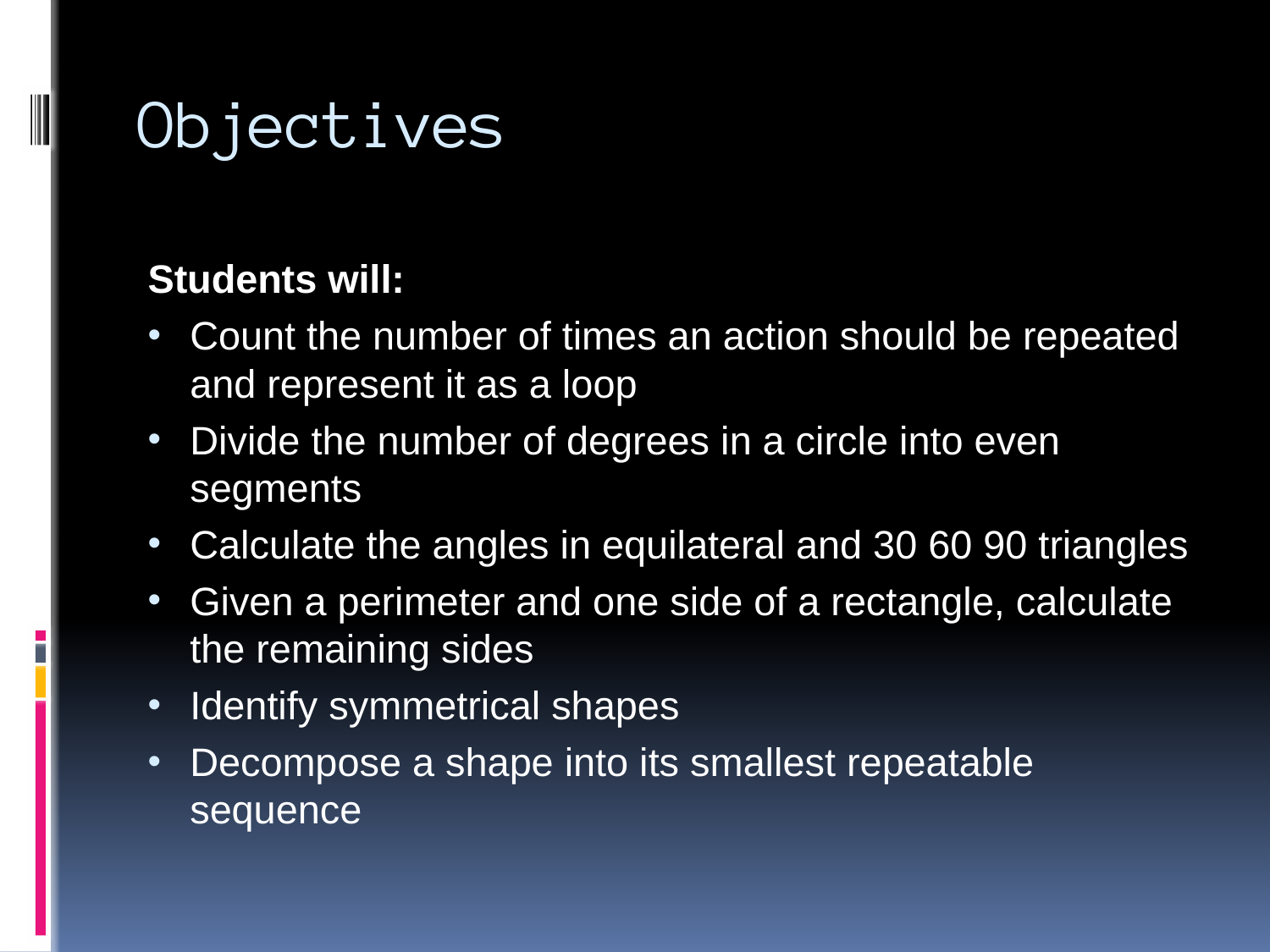

# Objectives
Students will:
Count the number of times an action should be repeated and represent it as a loop
Divide the number of degrees in a circle into even segments
Calculate the angles in equilateral and 30 60 90 triangles
Given a perimeter and one side of a rectangle, calculate the remaining sides
Identify symmetrical shapes
Decompose a shape into its smallest repeatable sequence